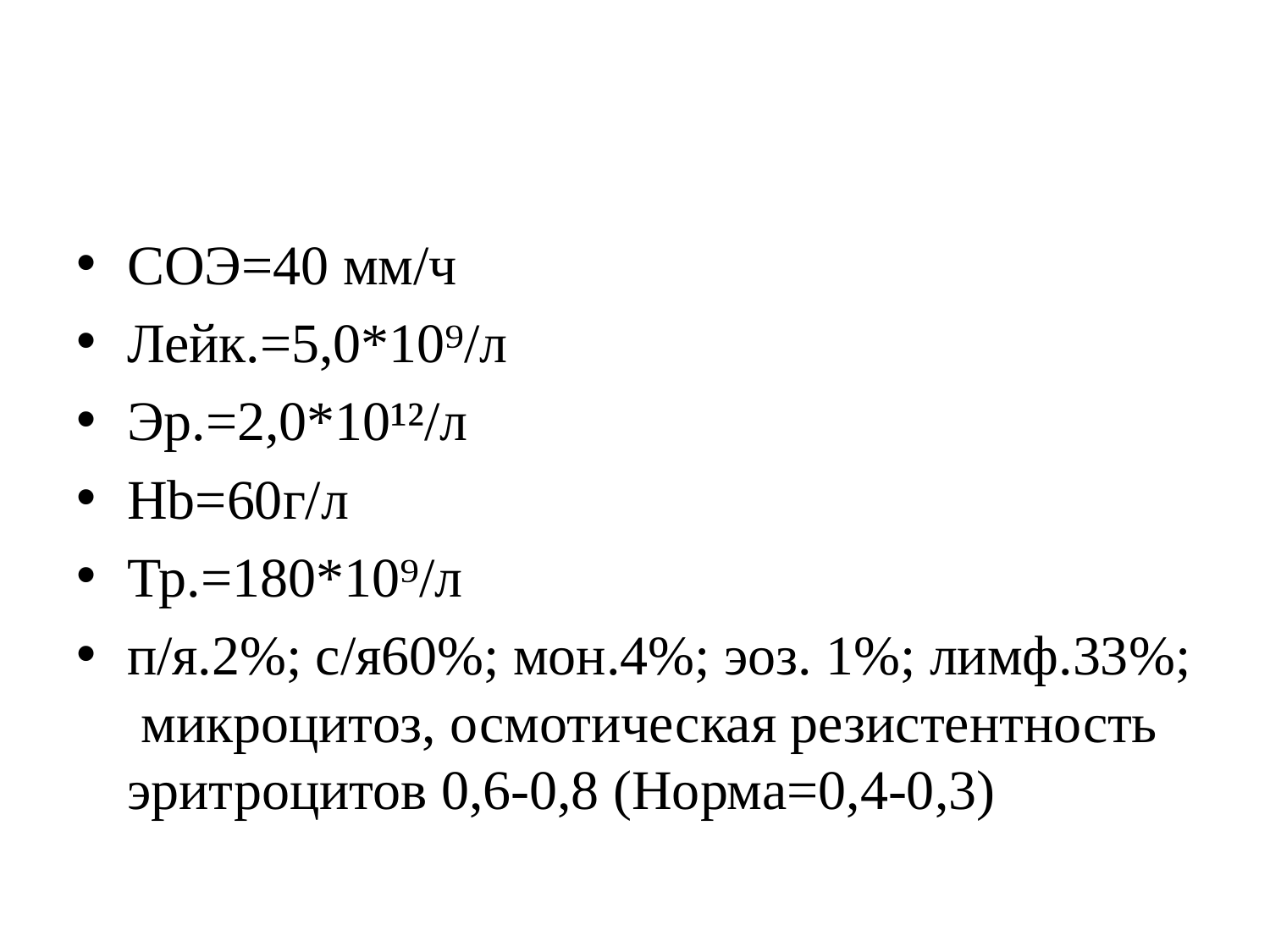

#
СОЭ=40 мм/ч
Лейк.=5,0*10⁹/л
Эр.=2,0*10¹²/л
Hb=60г/л
Тр.=180*10⁹/л
п/я.2%; с/я60%; мон.4%; эоз. 1%; лимф.33%;  микроцитоз, осмотическая резистентность эритроцитов 0,6-0,8 (Норма=0,4-0,3)